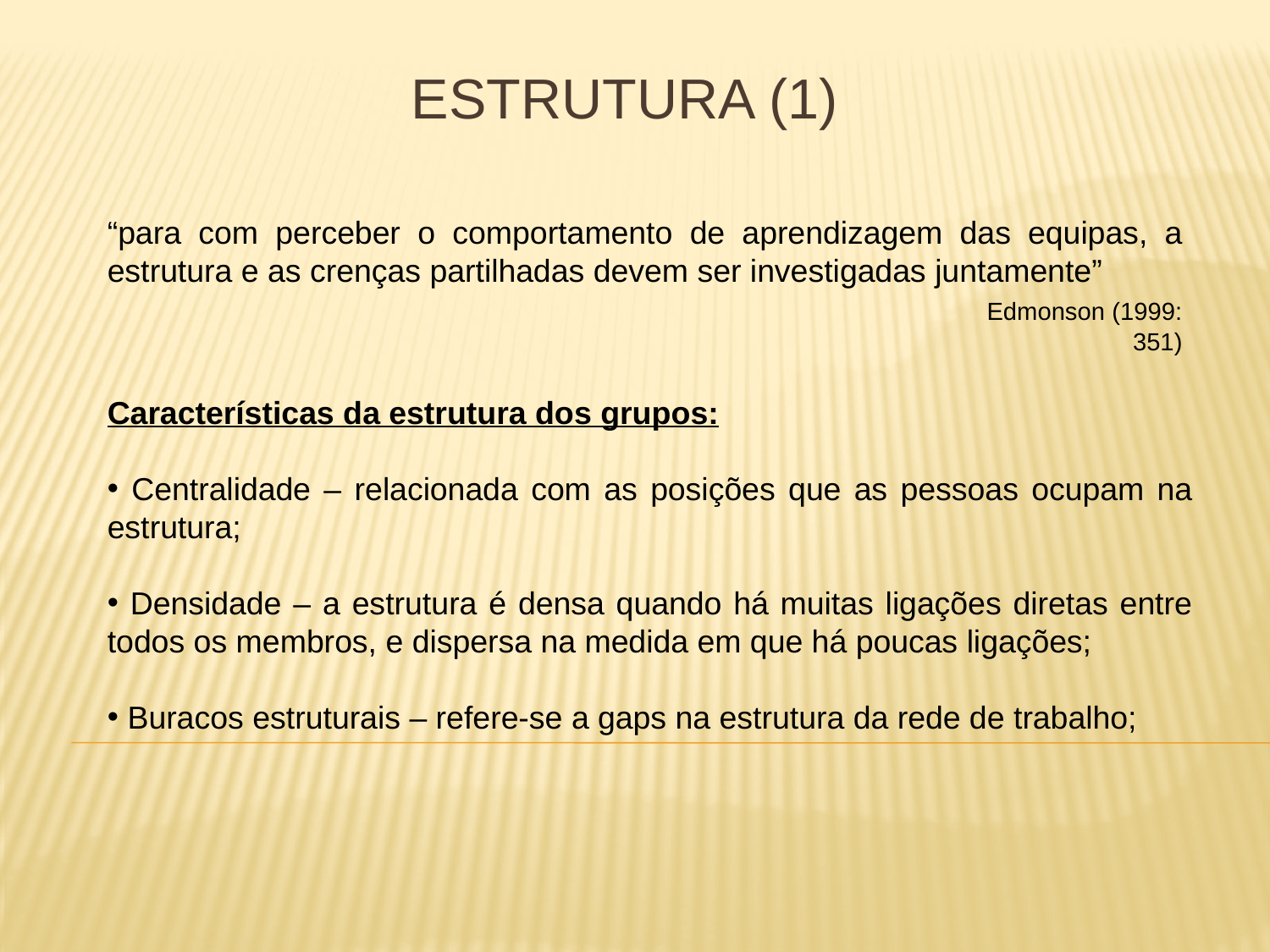

# Estrutura (1)
“para com perceber o comportamento de aprendizagem das equipas, a estrutura e as crenças partilhadas devem ser investigadas juntamente”
                                                                                                Edmonson (1999: 351)
Características da estrutura dos grupos:

 Centralidade – relacionada com as posições que as pessoas ocupam na estrutura;

 Densidade – a estrutura é densa quando há muitas ligações diretas entre todos os membros, e dispersa na medida em que há poucas ligações;

 Buracos estruturais – refere-se a gaps na estrutura da rede de trabalho;